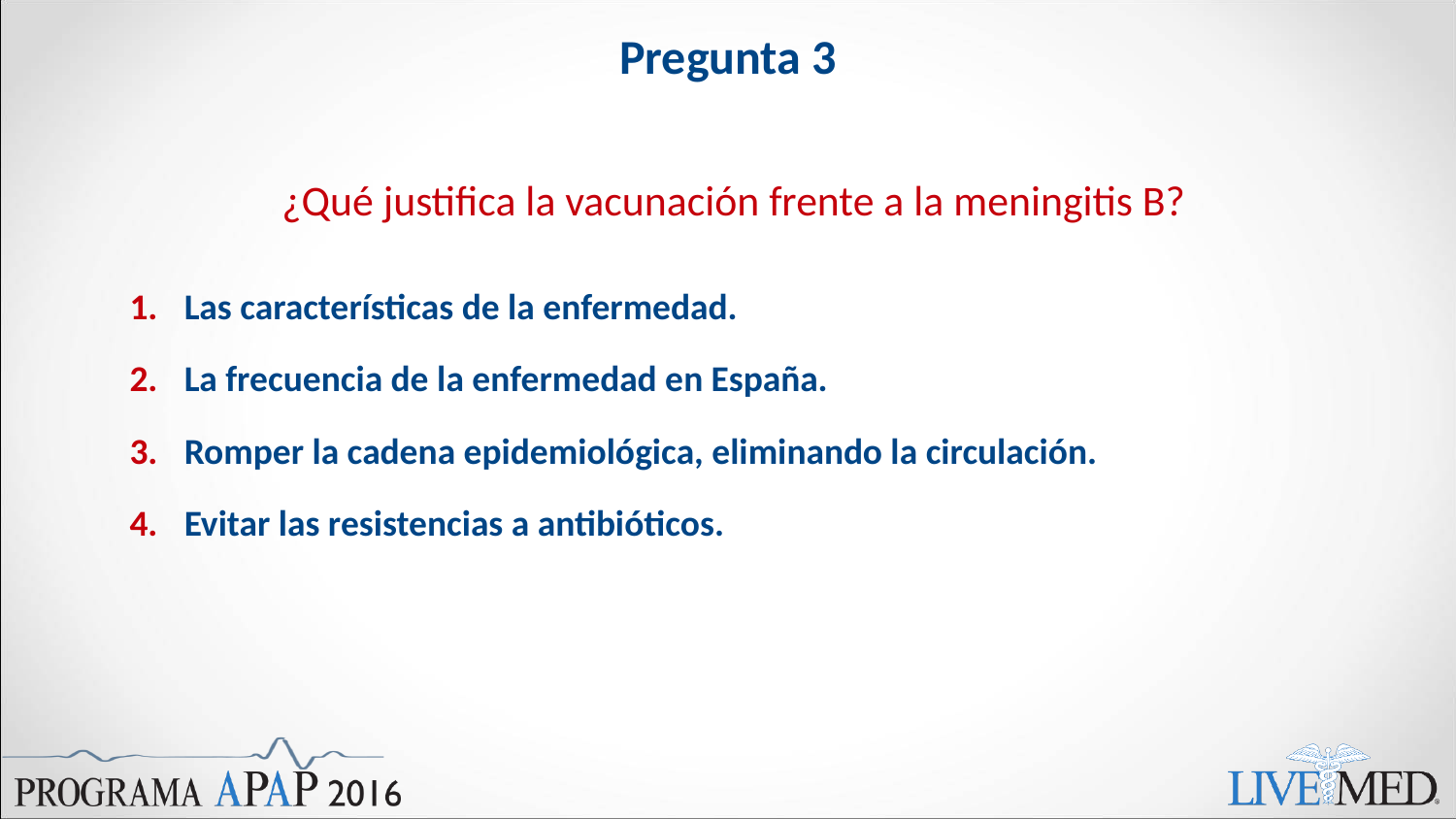

# Pregunta 3
¿Qué justifica la vacunación frente a la meningitis B?
Las características de la enfermedad.
La frecuencia de la enfermedad en España.
Romper la cadena epidemiológica, eliminando la circulación.
Evitar las resistencias a antibióticos.